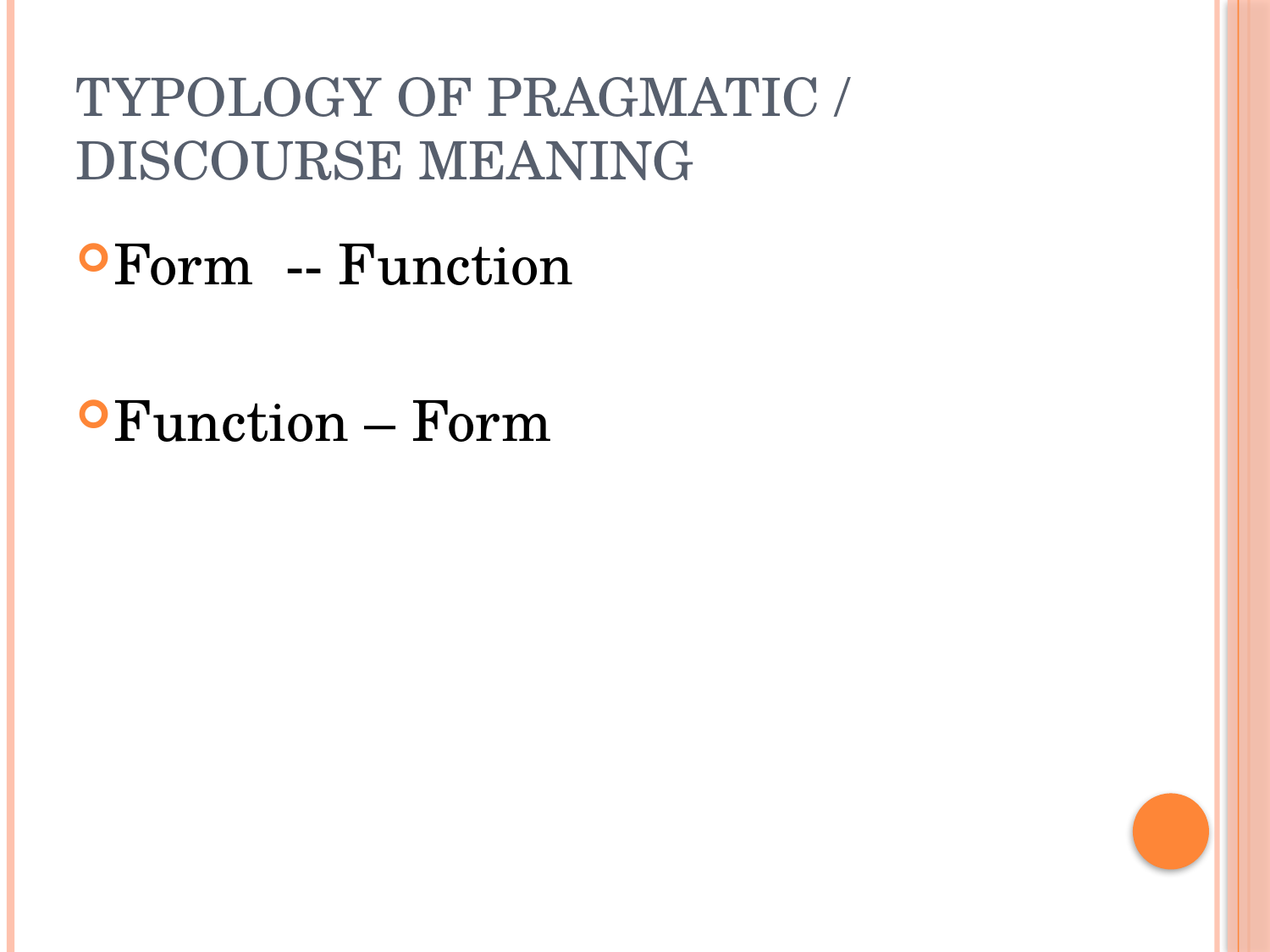

# Typology of Pragmatic / Discourse meaning
Form  -- Function

Function – Form